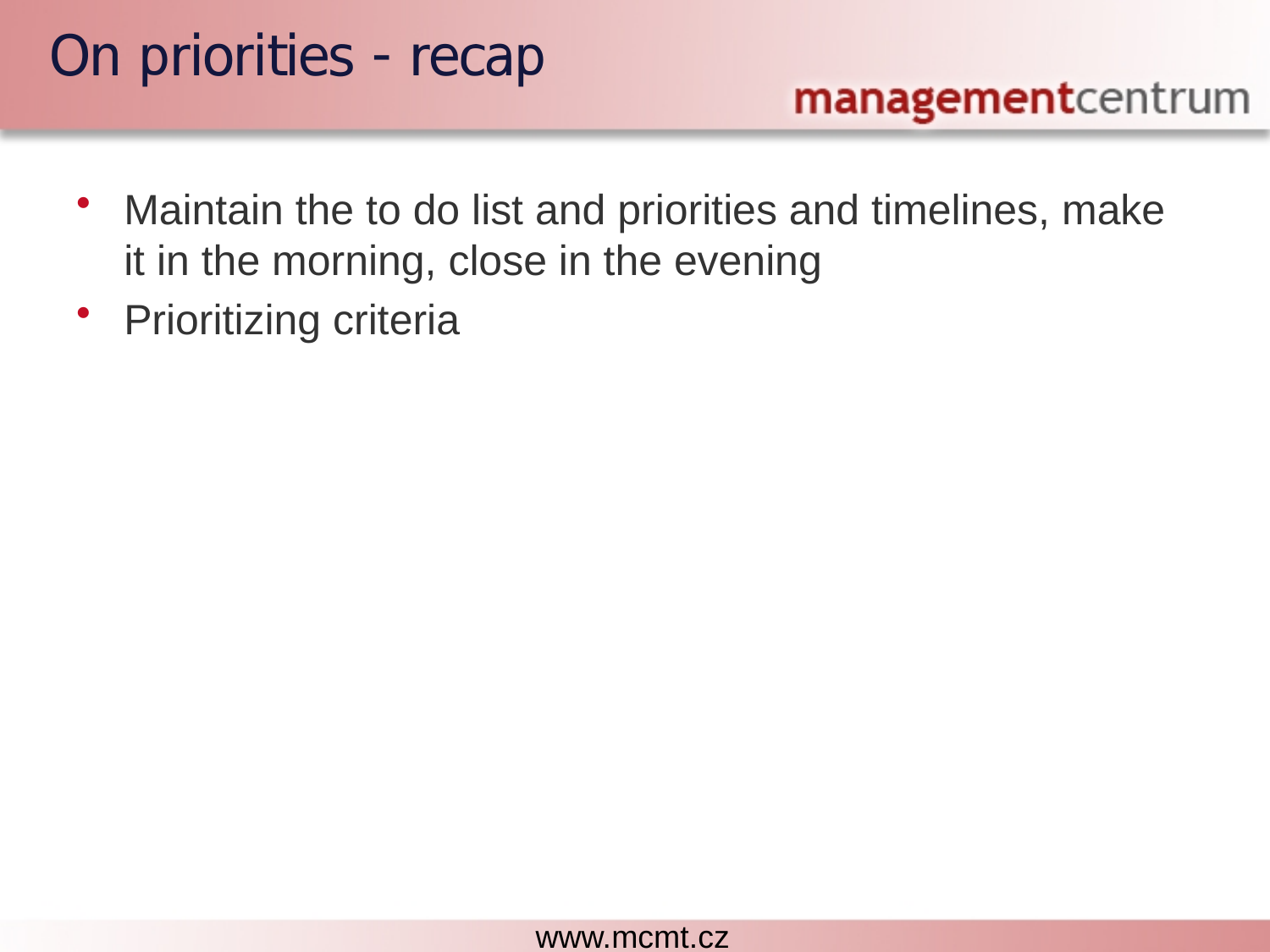

# On priorities - recap
Maintain the to do list and priorities and timelines, make it in the morning, close in the evening
Prioritizing criteria

Each lesson includes a list of suggested tasks and a set of test questions.
www.mcmt.cz